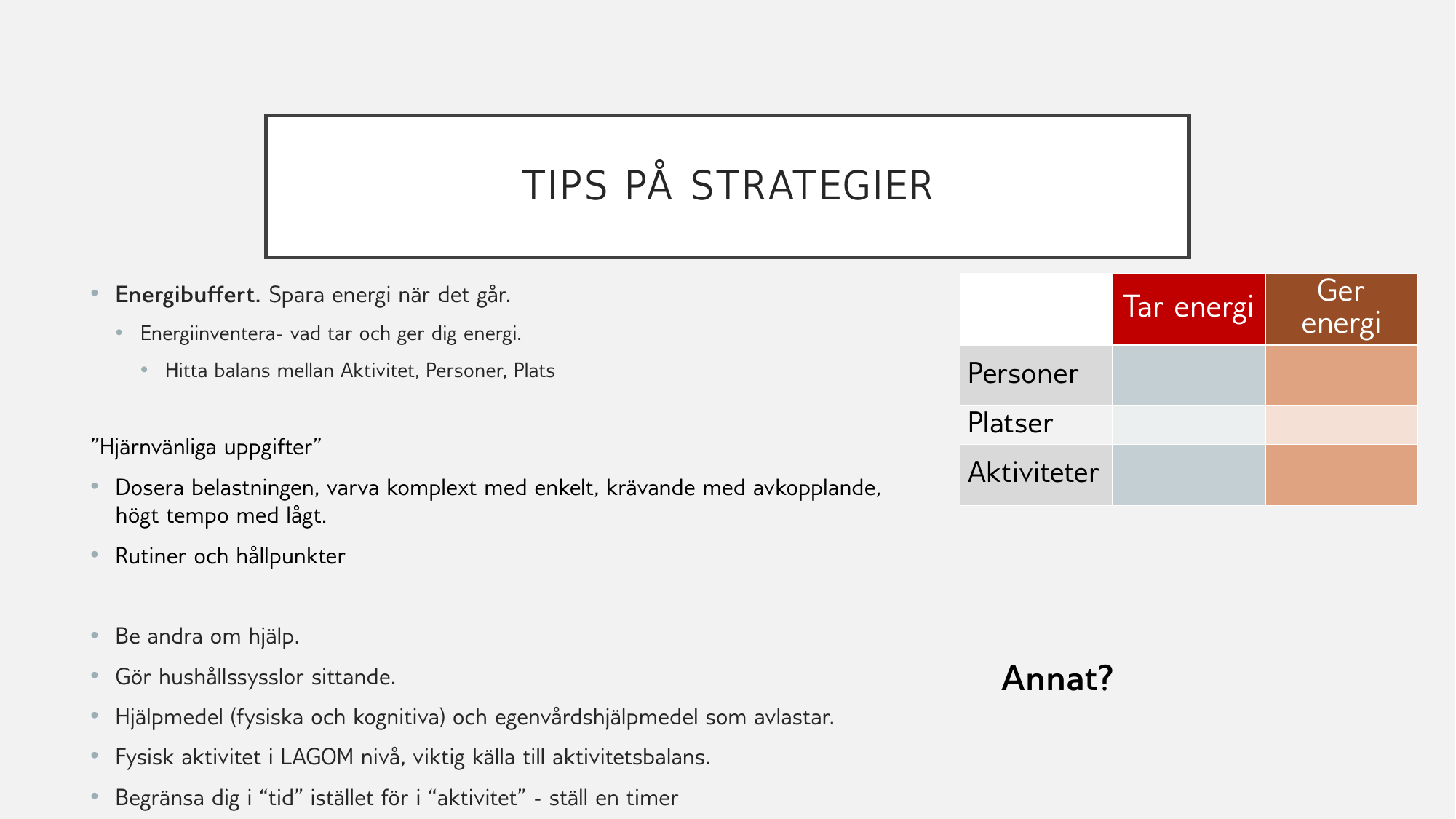

# Tips på strategier
Energibuffert. Spara energi när det går.
Energiinventera- vad tar och ger dig energi.
Hitta balans mellan Aktivitet, Personer, Plats

”Hjärnvänliga uppgifter”
Dosera belastningen, varva komplext med enkelt, krävande med avkopplande, högt tempo med lågt.
Rutiner och hållpunkter

Be andra om hjälp.
Gör hushållssysslor sittande.
Hjälpmedel (fysiska och kognitiva) och egenvårdshjälpmedel som avlastar.
Fysisk aktivitet i LAGOM nivå, viktig källa till aktivitetsbalans.
Begränsa dig i “tid” istället för i “aktivitet” - ställ en timer

|  | Tar energi | Ger energi |
| --- | --- | --- |
| Personer |  |  |
| Platser |  |  |
| Aktiviteter |  |  |
Annat?